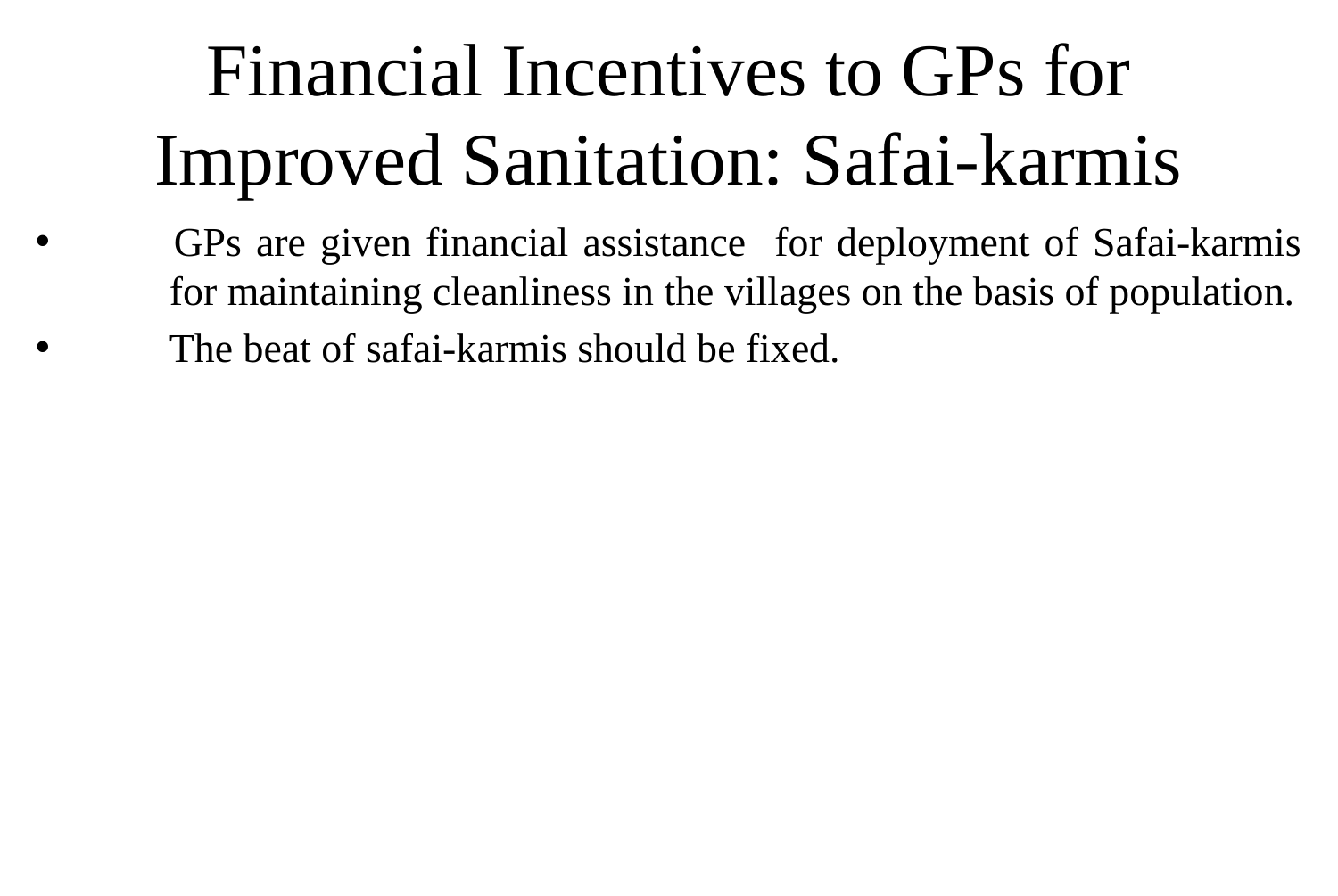

# Financial Incentives to GPs for Improved Sanitation: Safai-karmis
 	GPs are given financial assistance  for deployment of Safai-karmis 	for maintaining cleanliness in the villages on the basis of population.
 	The beat of safai-karmis should be fixed.